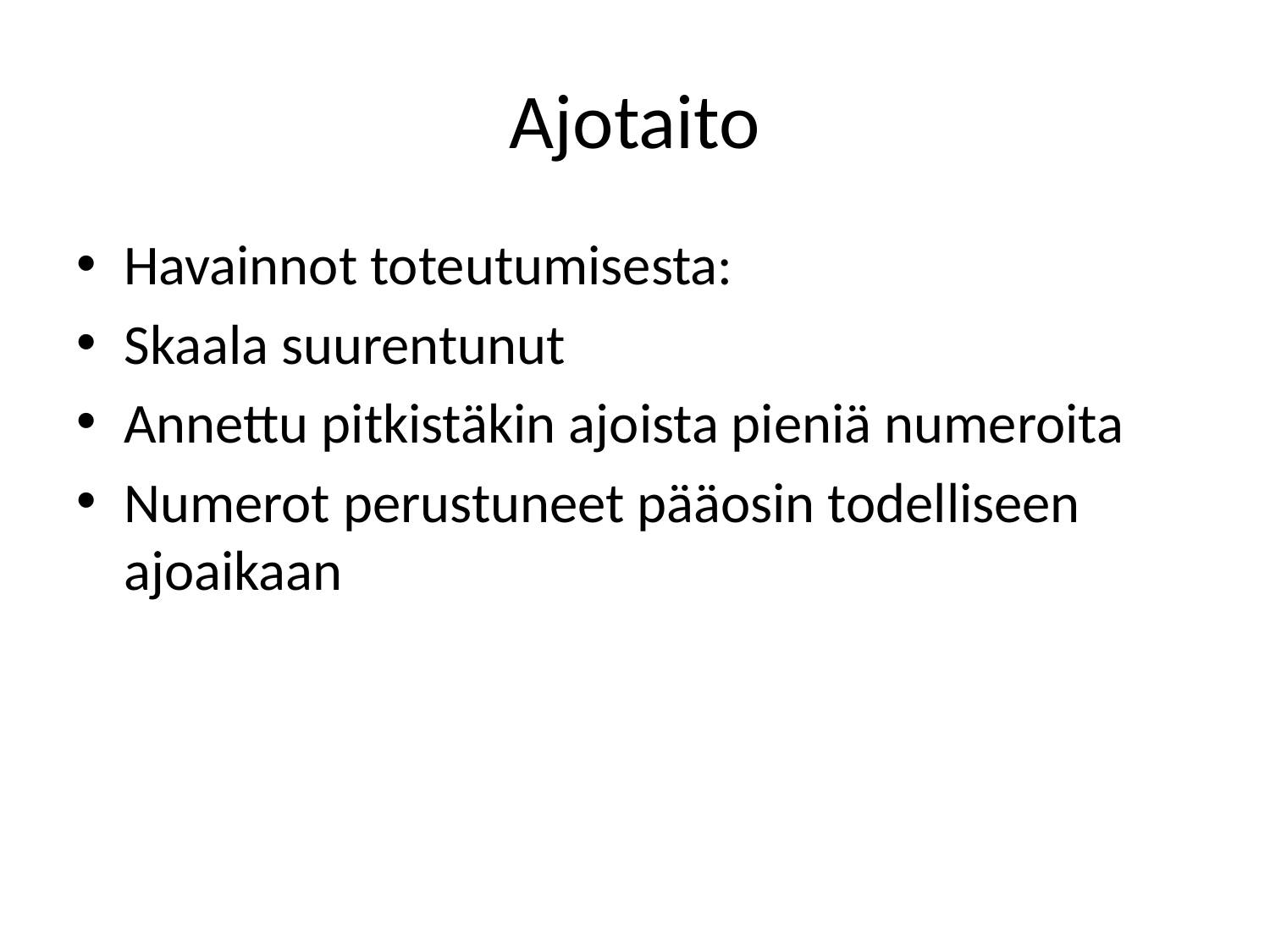

# Ajotaito
Havainnot toteutumisesta:
Skaala suurentunut
Annettu pitkistäkin ajoista pieniä numeroita
Numerot perustuneet pääosin todelliseen ajoaikaan